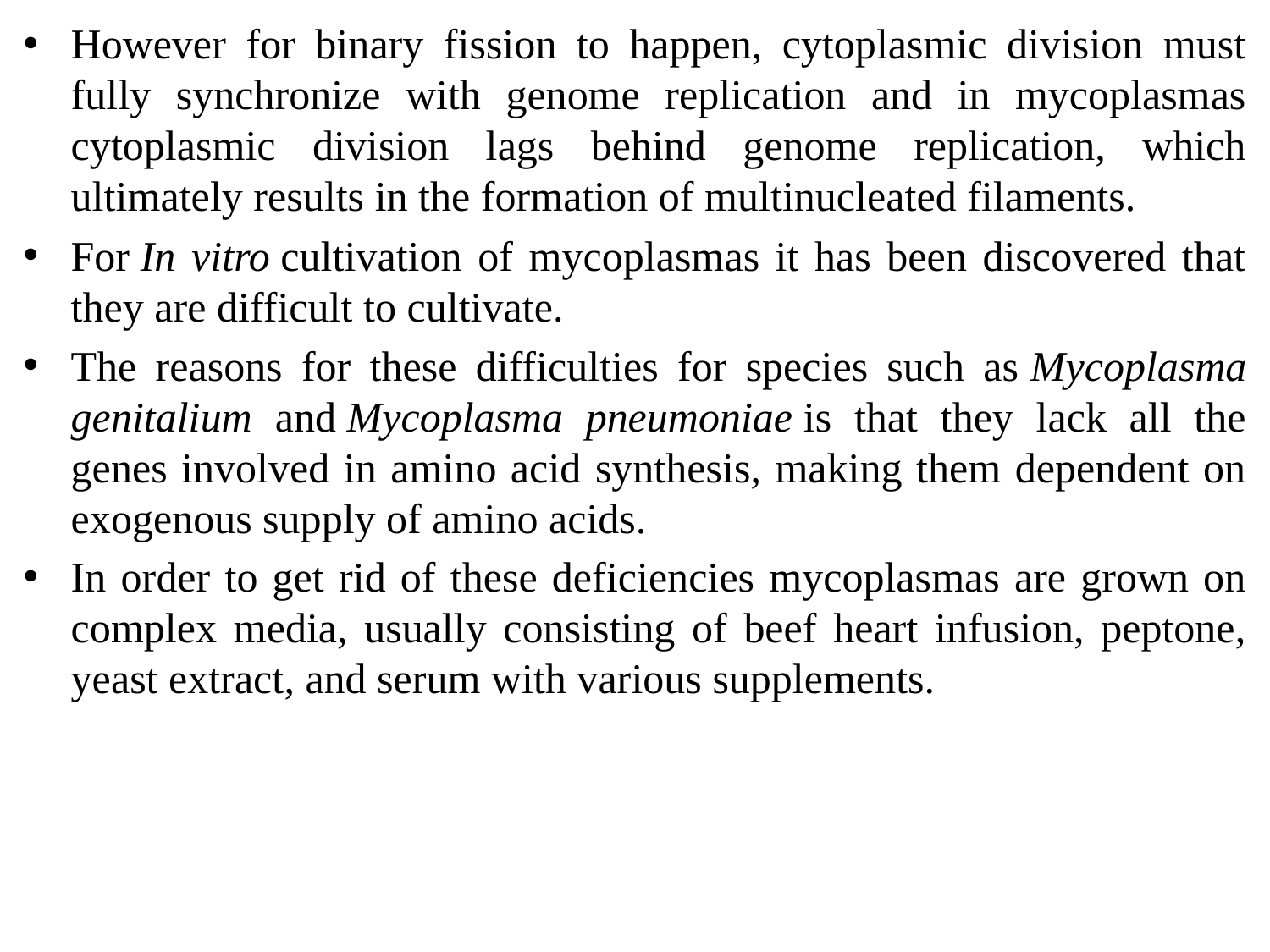

However for binary fission to happen, cytoplasmic division must fully synchronize with genome replication and in mycoplasmas cytoplasmic division lags behind genome replication, which ultimately results in the formation of multinucleated filaments.
For In vitro cultivation of mycoplasmas it has been discovered that they are difficult to cultivate.
The reasons for these difficulties for species such as Mycoplasma genitalium and Mycoplasma pneumoniae is that they lack all the genes involved in amino acid synthesis, making them dependent on exogenous supply of amino acids.
In order to get rid of these deficiencies mycoplasmas are grown on complex media, usually consisting of beef heart infusion, peptone, yeast extract, and serum with various supplements.